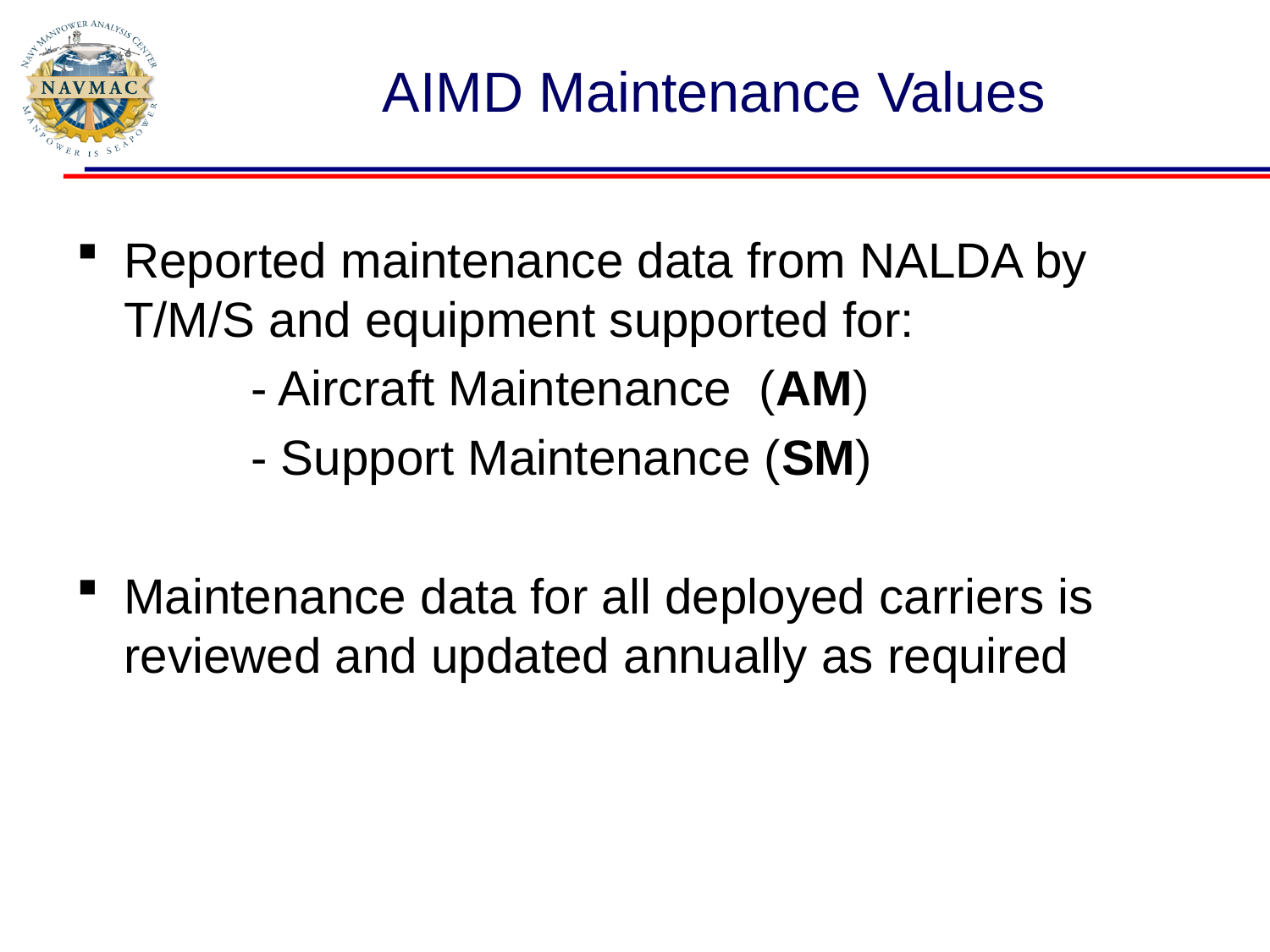

# AIMD Maintenance Values
Reported maintenance data from NALDA by T/M/S and equipment supported for:
		- Aircraft Maintenance  (AM)
		- Support Maintenance (SM)

Maintenance data for all deployed carriers is reviewed and updated annually as required